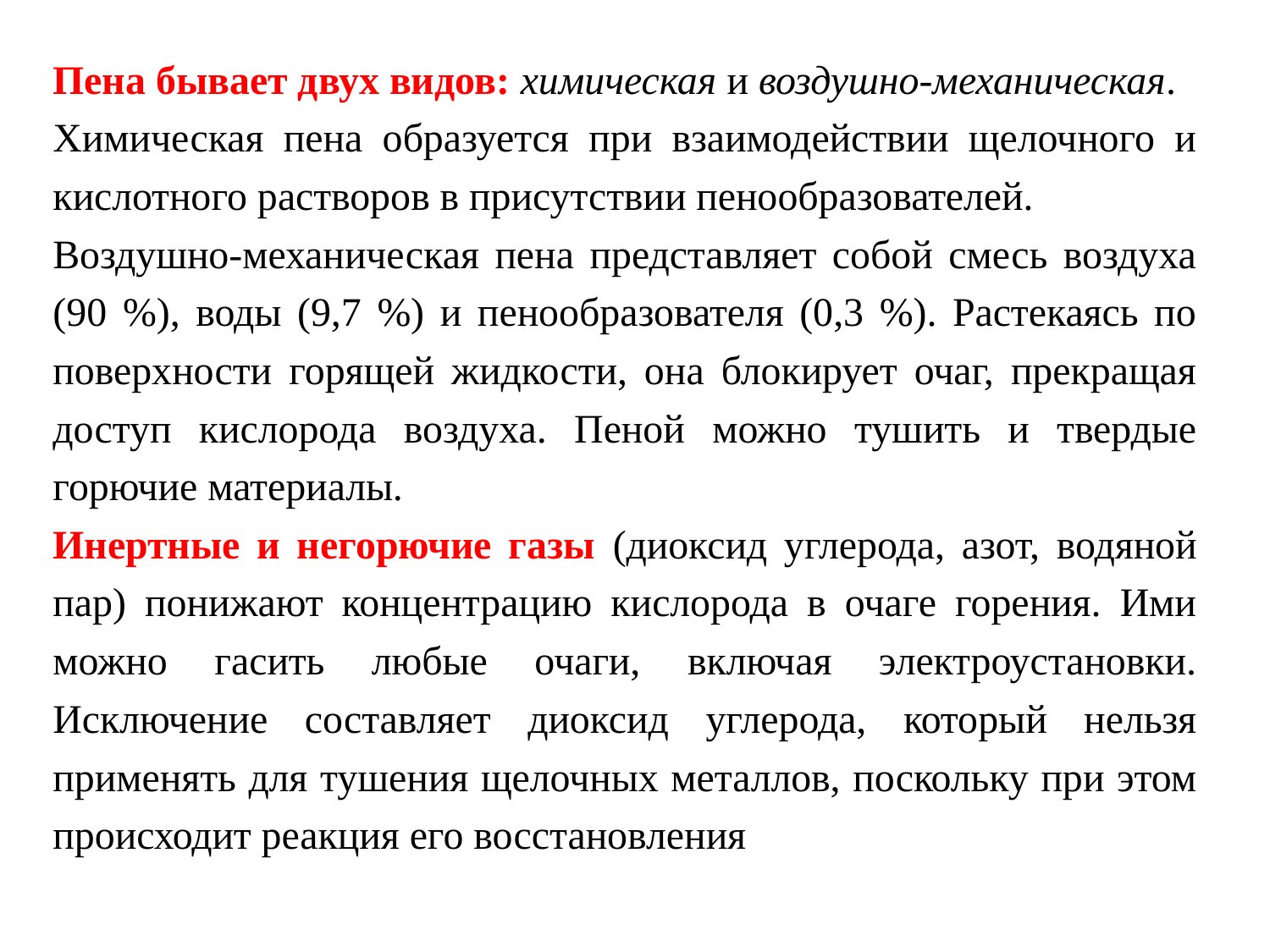

Пена бывает двух видов: химическая и воздушно-механическая.
Химическая пена образуется при взаимодействии щелочного и кислотного растворов в присутствии пенообразователей.
Воздушно-механическая пена представляет собой смесь воздуха (90 %), воды (9,7 %) и пенообразователя (0,3 %). Растекаясь по поверхности горящей жидкости, она блокирует очаг, прекращая доступ кислорода воздуха. Пеной можно тушить и твердые горючие материалы.
Инертные и негорючие газы (диоксид углерода, азот, водяной пар) понижают концентрацию кислорода в очаге горения. Ими можно гасить любые очаги, включая электроустановки. Исключение составляет диоксид углерода, который нельзя применять для тушения щелочных металлов, поскольку при этом происходит реакция его восстановления